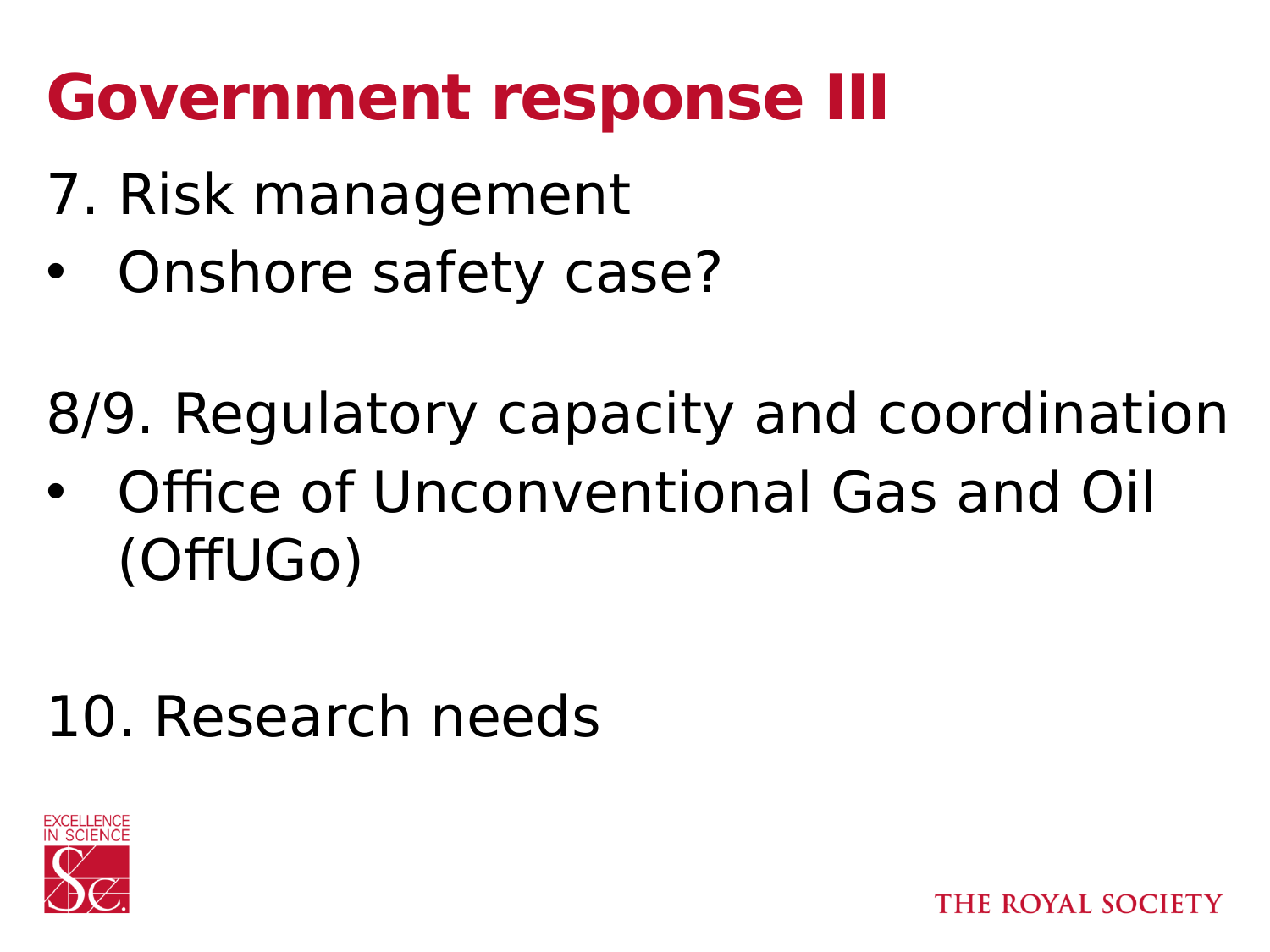

# Government response III
7. Risk management
Onshore safety case?

8/9. Regulatory capacity and coordination
Office of Unconventional Gas and Oil (OffUGo)

10. Research needs